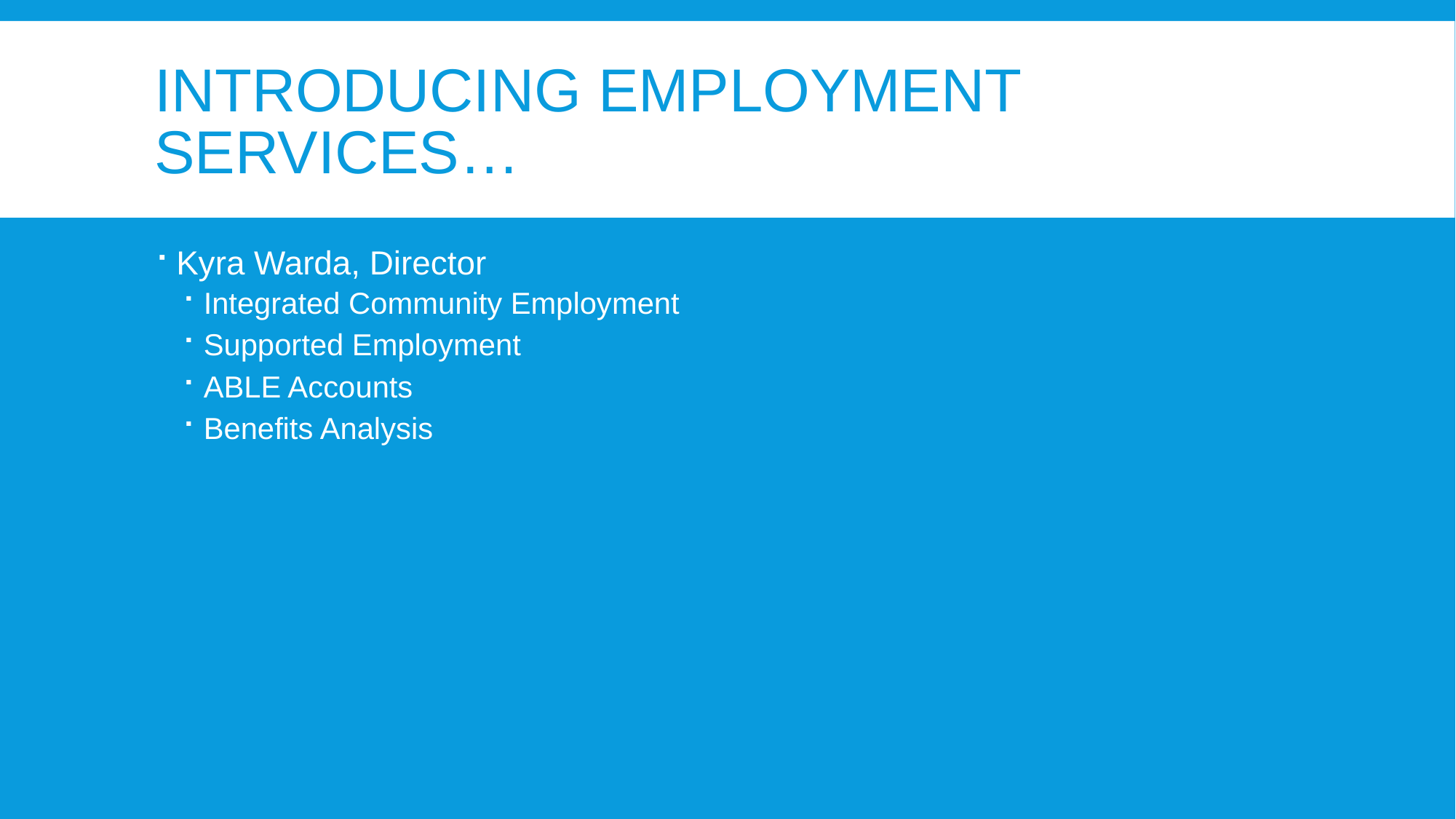

# Introducing Employment Services…
Kyra Warda, Director
Integrated Community Employment
Supported Employment
ABLE Accounts
Benefits Analysis